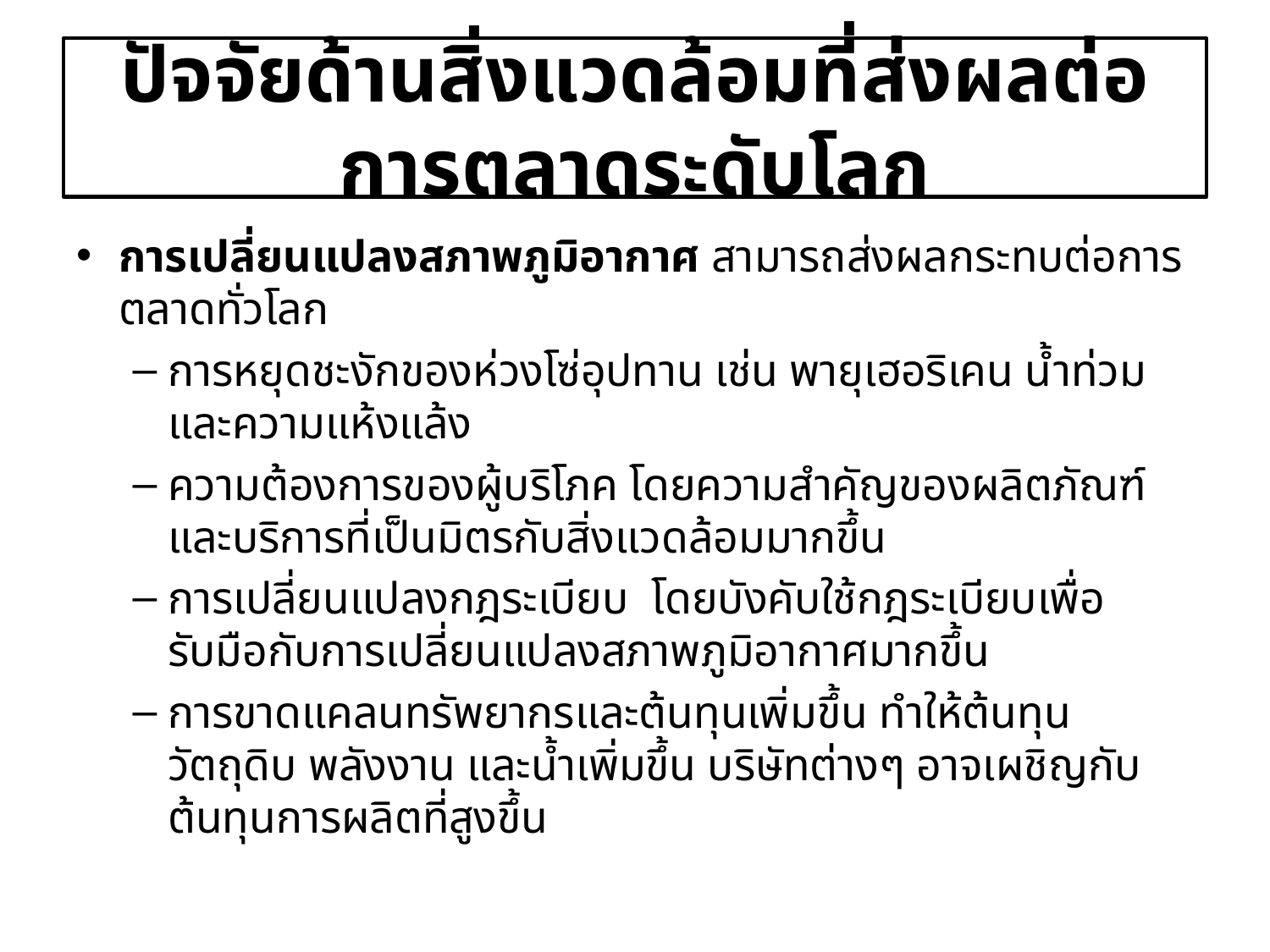

# ปัจจัยด้านสิ่งแวดล้อมที่ส่งผลต่อการตลาดระดับโลก
การเปลี่ยนแปลงสภาพภูมิอากาศ สามารถส่งผลกระทบต่อการตลาดทั่วโลก
การหยุดชะงักของห่วงโซ่อุปทาน เช่น พายุเฮอริเคน น้ำท่วม และความแห้งแล้ง
ความต้องการของผู้บริโภค โดยความสำคัญของผลิตภัณฑ์และบริการที่เป็นมิตรกับสิ่งแวดล้อมมากขึ้น
การเปลี่ยนแปลงกฎระเบียบ  โดยบังคับใช้กฎระเบียบเพื่อรับมือกับการเปลี่ยนแปลงสภาพภูมิอากาศมากขึ้น
การขาดแคลนทรัพยากรและต้นทุนเพิ่มขึ้น ทำให้ต้นทุนวัตถุดิบ พลังงาน และน้ำเพิ่มขึ้น บริษัทต่างๆ อาจเผชิญกับต้นทุนการผลิตที่สูงขึ้น